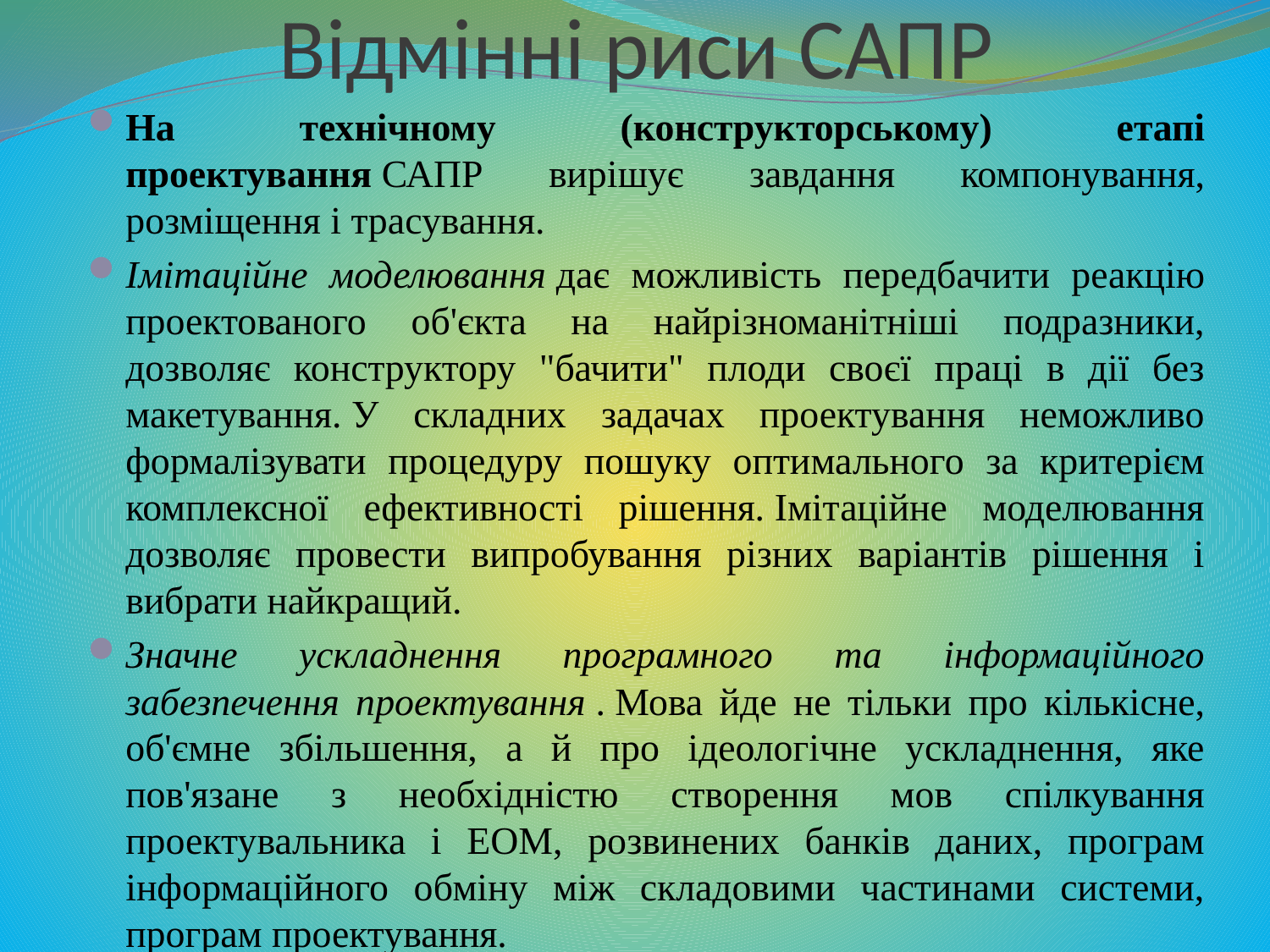

# Відмінні риси САПР
На технічному (конструкторському) етапі проектування САПР вирішує завдання компонування, розміщення і трасування.
Імітаційне моделювання дає можливість передбачити реакцію проектованого об'єкта на найрізноманітніші подразники, дозволяє конструктору "бачити" плоди своєї праці в дії без макетування. У складних задачах проектування неможливо формалізувати процедуру пошуку оптимального за критерієм комплексної ефективності рішення. Імітаційне моделювання дозволяє провести випробування різних варіантів рішення і вибрати найкращий.
Значне ускладнення програмного та інформаційного забезпечення проектування . Мова йде не тільки про кількісне, об'ємне збільшення, а й про ідеологічне ускладнення, яке пов'язане з необхідністю створення мов спілкування проектувальника і ЕОМ, розвинених банків даних, програм інформаційного обміну між складовими частинами системи, програм проектування.